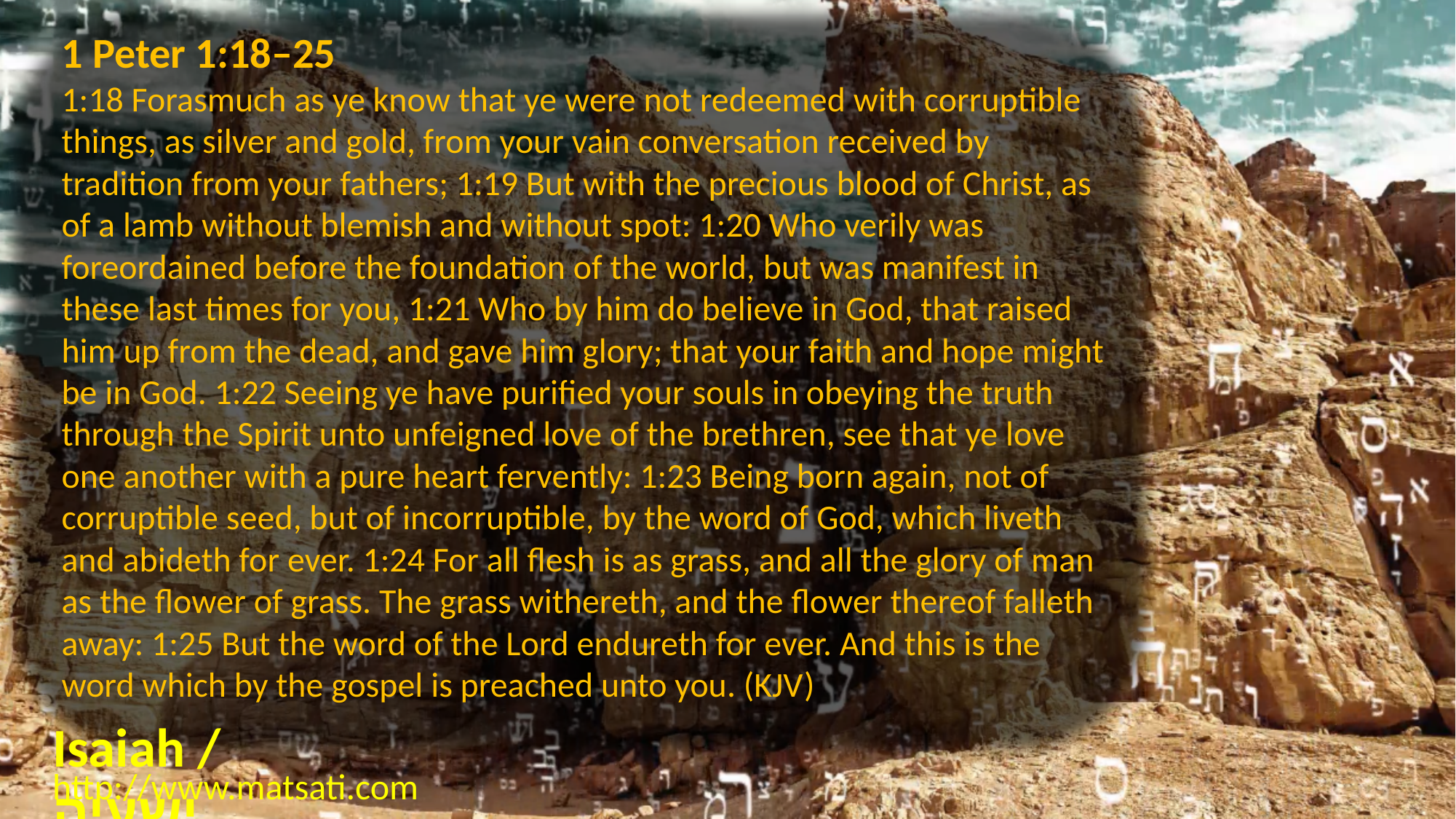

1 Peter 1:18–25
1:18 Forasmuch as ye know that ye were not redeemed with corruptible things, as silver and gold, from your vain conversation received by tradition from your fathers; 1:19 But with the precious blood of Christ, as of a lamb without blemish and without spot: 1:20 Who verily was foreordained before the foundation of the world, but was manifest in these last times for you, 1:21 Who by him do believe in God, that raised him up from the dead, and gave him glory; that your faith and hope might be in God. 1:22 Seeing ye have purified your souls in obeying the truth through the Spirit unto unfeigned love of the brethren, see that ye love one another with a pure heart fervently: 1:23 Being born again, not of corruptible seed, but of incorruptible, by the word of God, which liveth and abideth for ever. 1:24 For all flesh is as grass, and all the glory of man as the flower of grass. The grass withereth, and the flower thereof falleth away: 1:25 But the word of the Lord endureth for ever. And this is the word which by the gospel is preached unto you. (KJV)
Isaiah / ישעיה
http://www.matsati.com